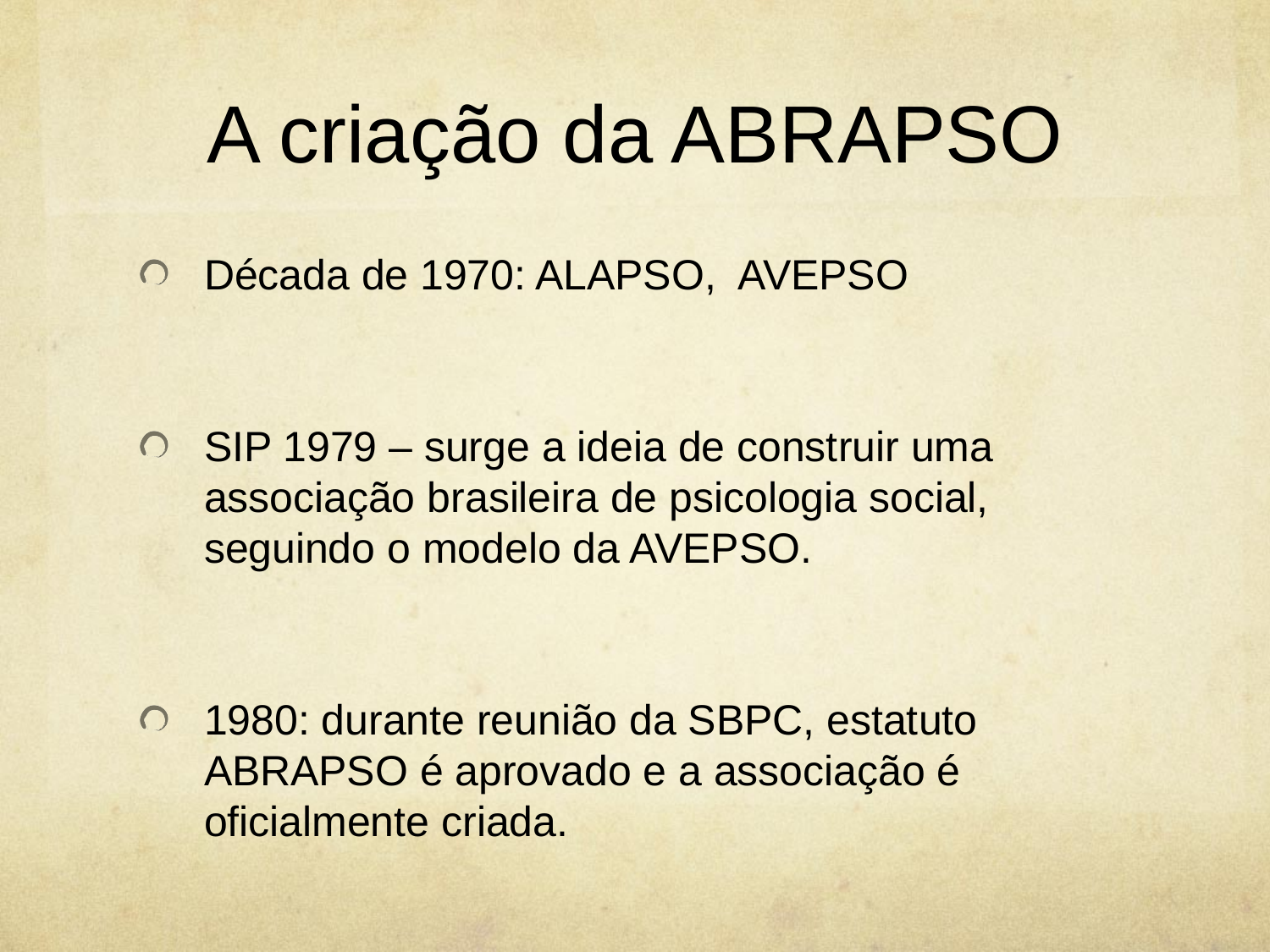

# A criação da ABRAPSO
Década de 1970: ALAPSO,  AVEPSO

SIP 1979 – surge a ideia de construir uma associação brasileira de psicologia social, seguindo o modelo da AVEPSO.

1980: durante reunião da SBPC, estatuto ABRAPSO é aprovado e a associação é oficialmente criada.